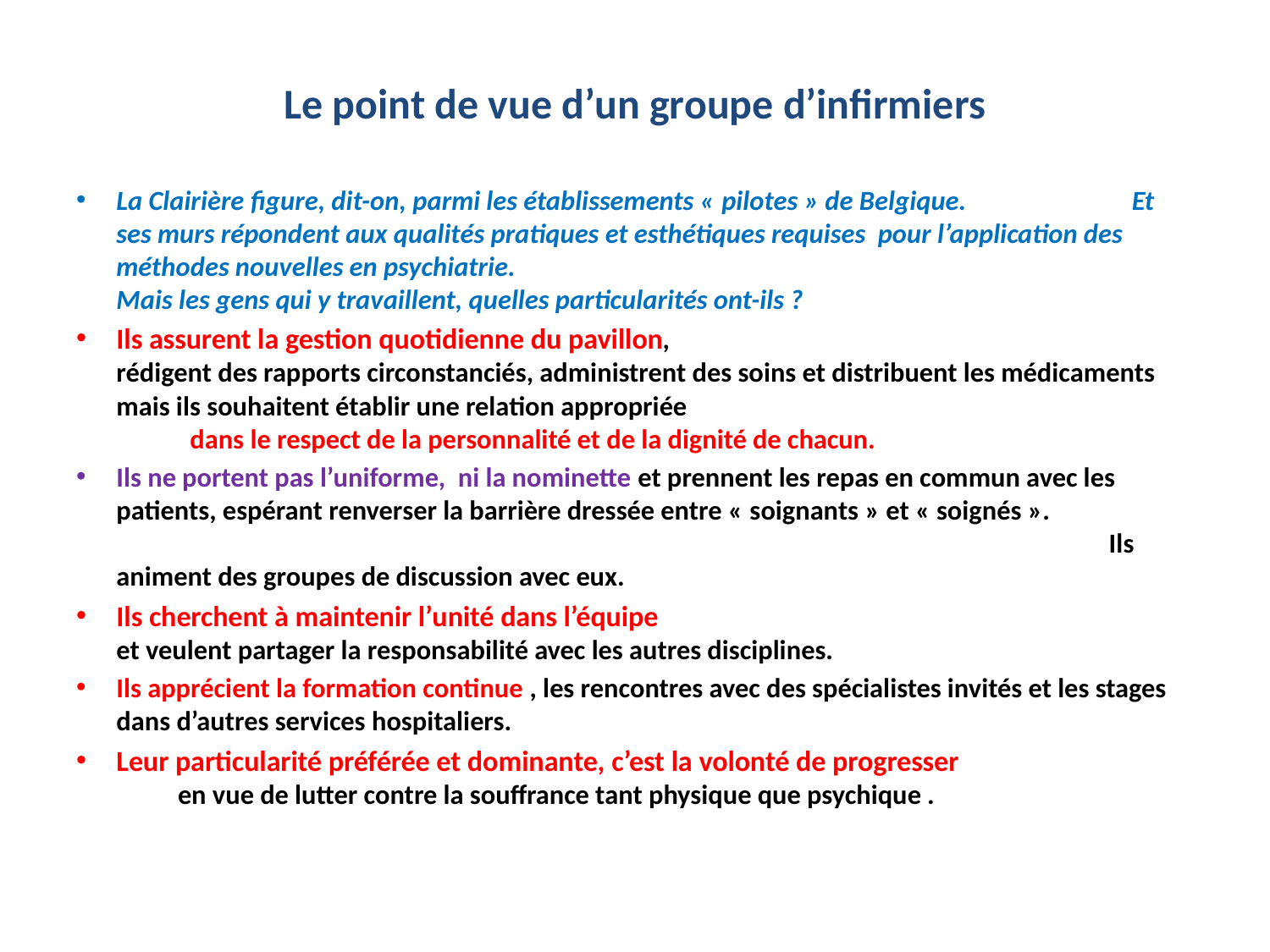

# Le point de vue d’un groupe d’infirmiers
La Clairière figure, dit-on, parmi les établissements « pilotes » de Belgique.                           Et ses murs répondent aux qualités pratiques et esthétiques requises  pour l’application des méthodes nouvelles en psychiatrie.                                                                                                        Mais les gens qui y travaillent, quelles particularités ont-ils ?
Ils assurent la gestion quotidienne du pavillon,                                                                             rédigent des rapports circonstanciés, administrent des soins et distribuent les médicaments mais ils souhaitent établir une relation appropriée                                                                                               dans le respect de la personnalité et de la dignité de chacun.
Ils ne portent pas l’uniforme,  ni la nominette et prennent les repas en commun avec les patients, espérant renverser la barrière dressée entre « soignants » et « soignés ».                                                                                                                                                                                          Ils animent des groupes de discussion avec eux.
Ils cherchent à maintenir l’unité dans l’équipe                                                                                 et veulent partager la responsabilité avec les autres disciplines.
Ils apprécient la formation continue , les rencontres avec des spécialistes invités et les stages dans d’autres services hospitaliers.
Leur particularité préférée et dominante, c’est la volonté de progresser                                                 en vue de lutter contre la souffrance tant physique que psychique .